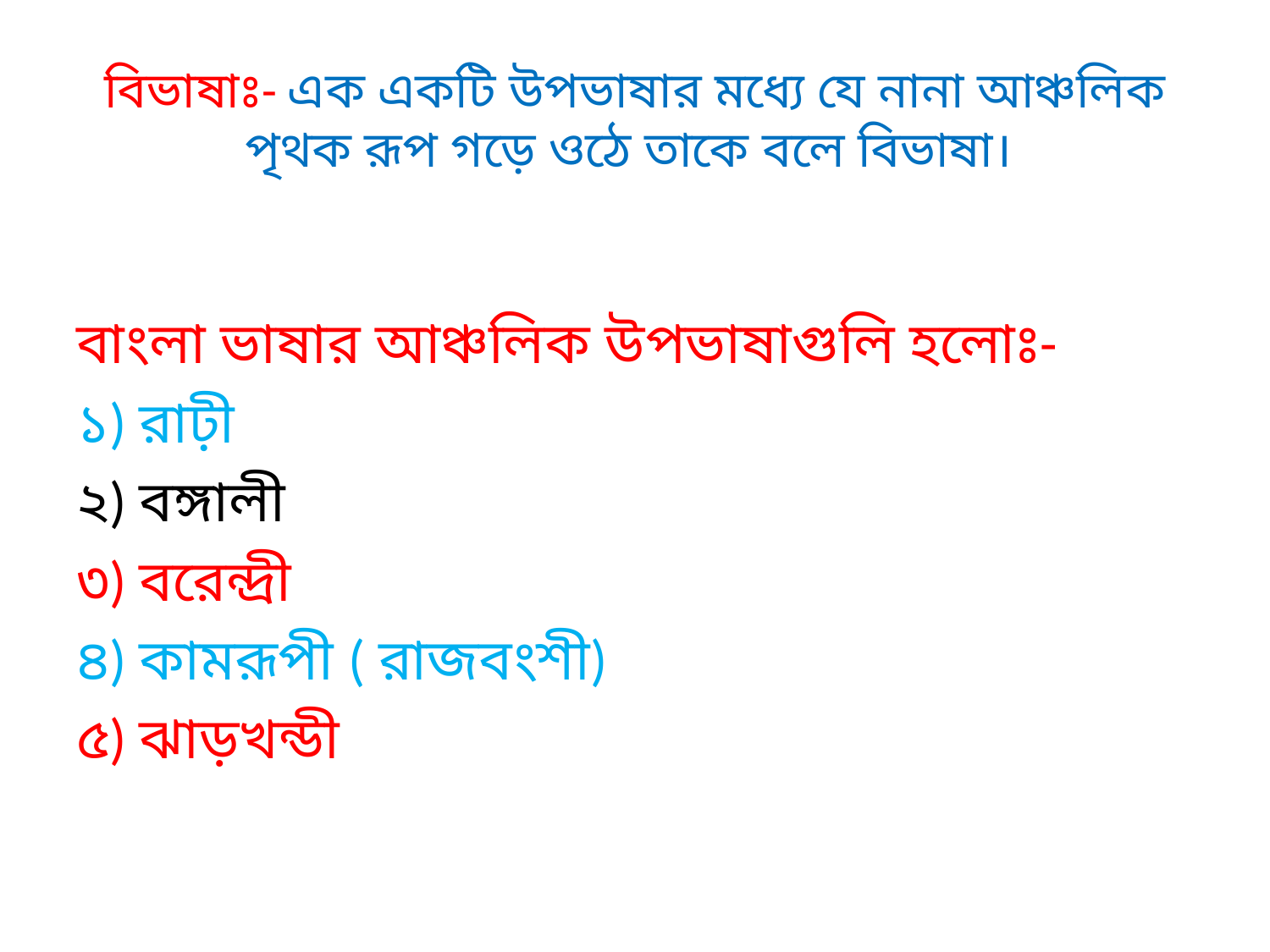

# বিভাষাঃ- এক একটি উপভাষার মধ্যে যে নানা আঞ্চলিক পৃথক রূপ গড়ে ওঠে তাকে বলে বিভাষা।

বাংলা ভাষার আঞ্চলিক উপভাষাগুলি হলোঃ-
১) রাঢ়ী
২) বঙ্গালী
৩) বরেন্দ্রী
৪) কামরূপী ( রাজবংশী)
৫) ঝাড়খন্ডী